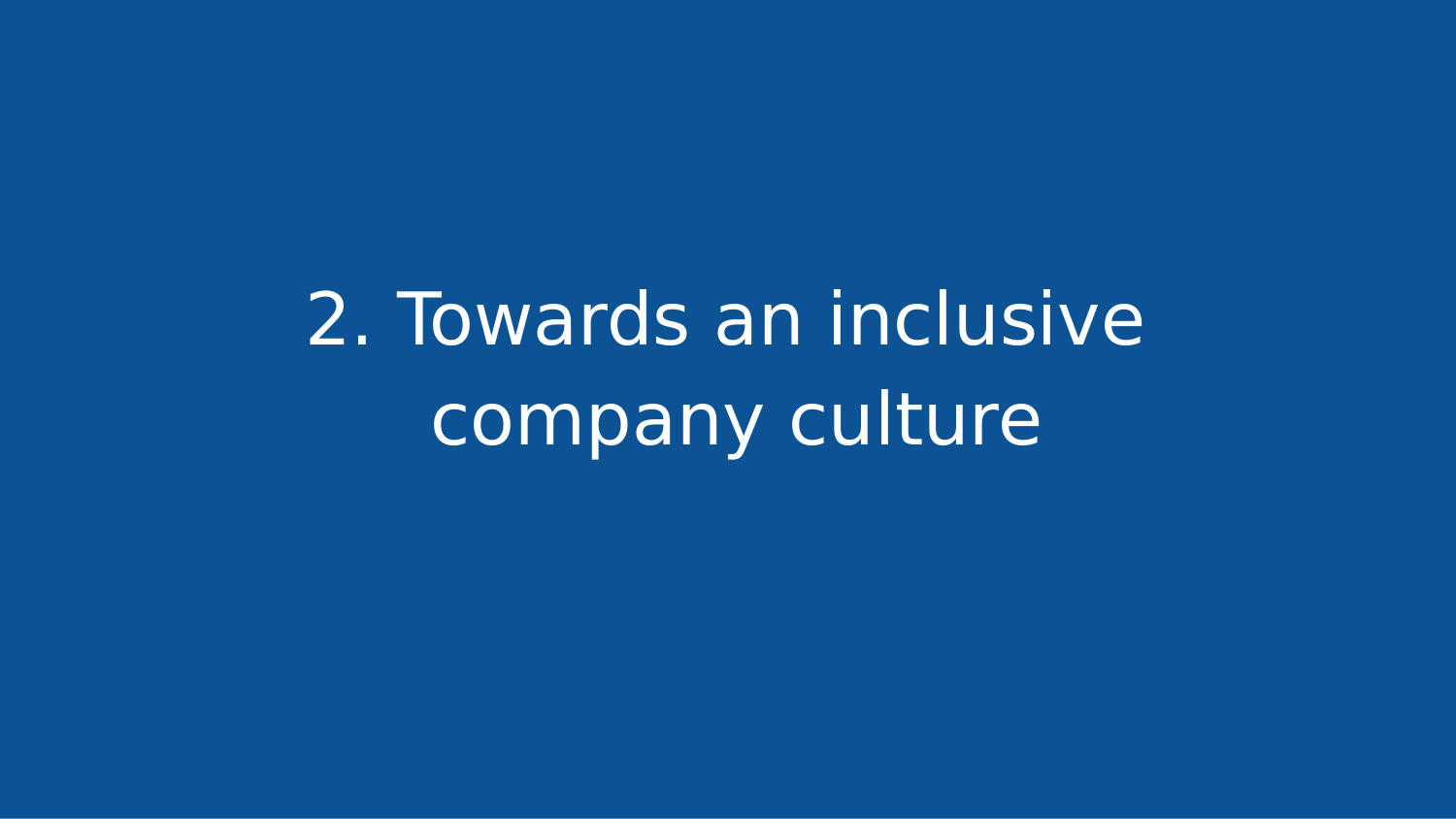

2. Towards an inclusive
company culture
#